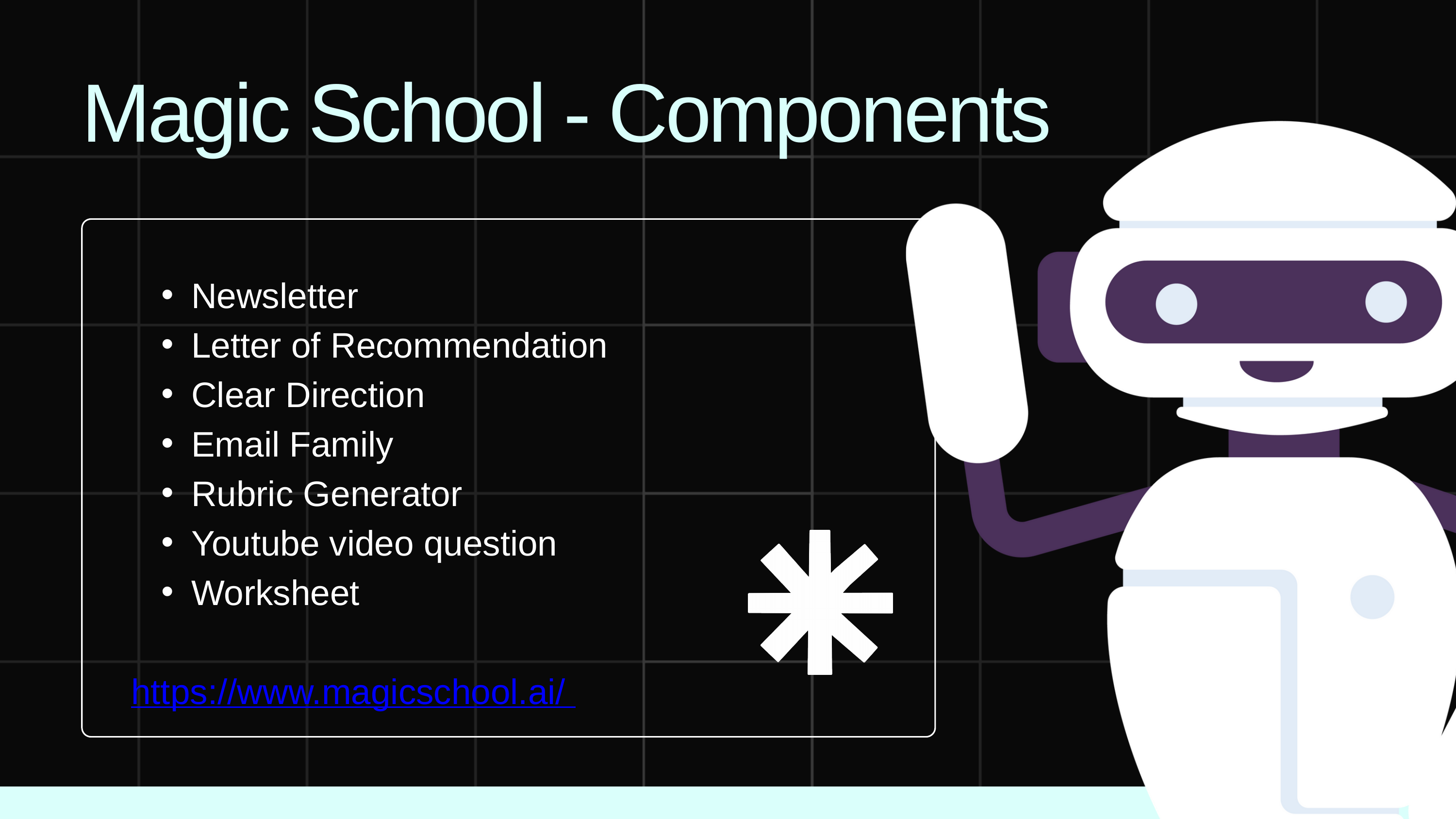

Magic School - Components

Newsletter
Letter of Recommendation
Clear Direction
Email Family
Rubric Generator
Youtube video question
Worksheet

https://www.magicschool.ai/